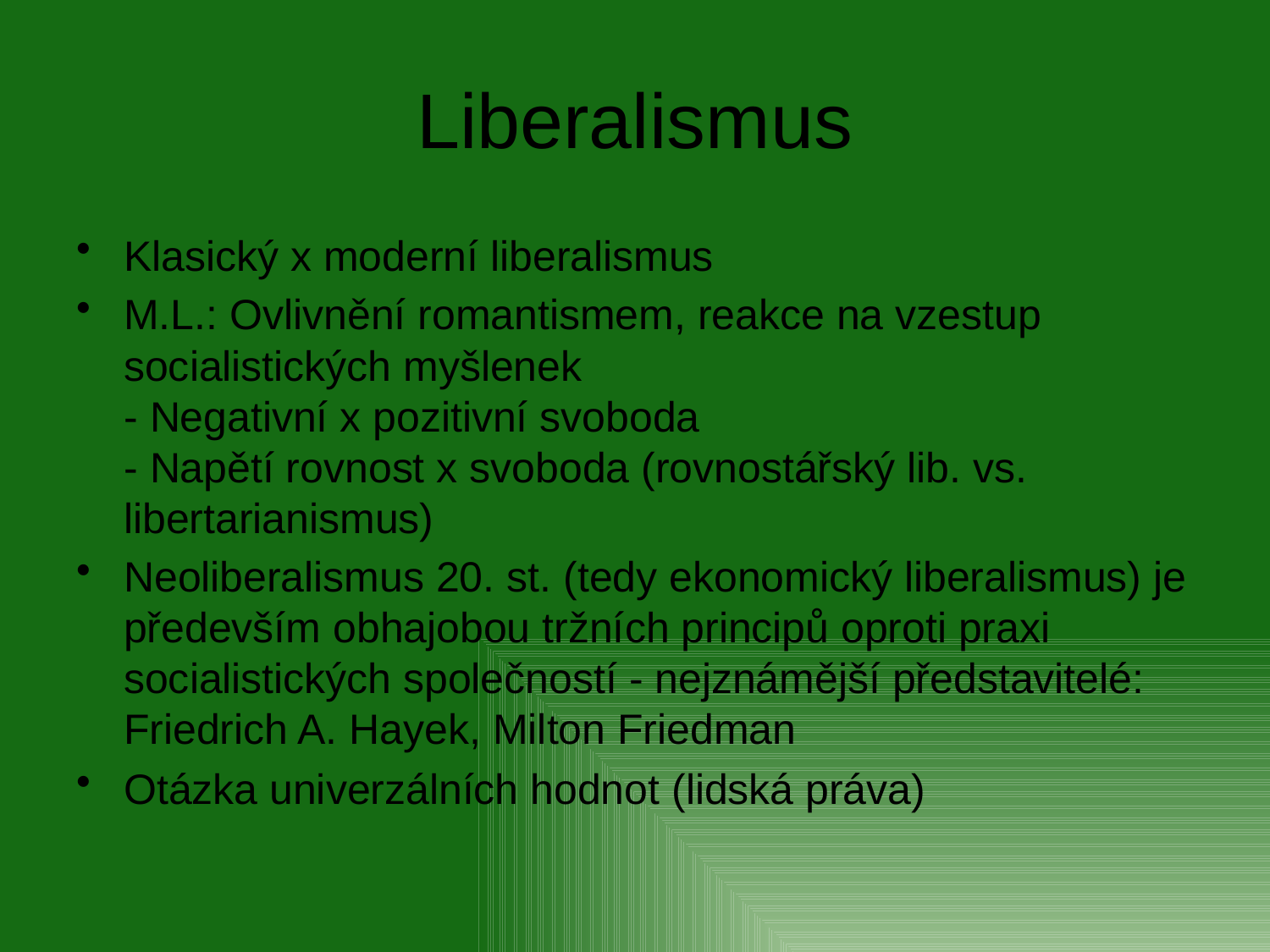

# Liberalismus
Klasický x moderní liberalismus
M.L.: Ovlivnění romantismem, reakce na vzestup socialistických myšlenek
- Negativní x pozitivní svoboda
- Napětí rovnost x svoboda (rovnostářský lib. vs. 	libertarianismus)
Neoliberalismus 20. st. (tedy ekonomický liberalismus) je především obhajobou tržních principů oproti praxi socialistických společností - nejznámější představitelé: Friedrich A. Hayek, Milton Friedman
Otázka univerzálních hodnot (lidská práva)